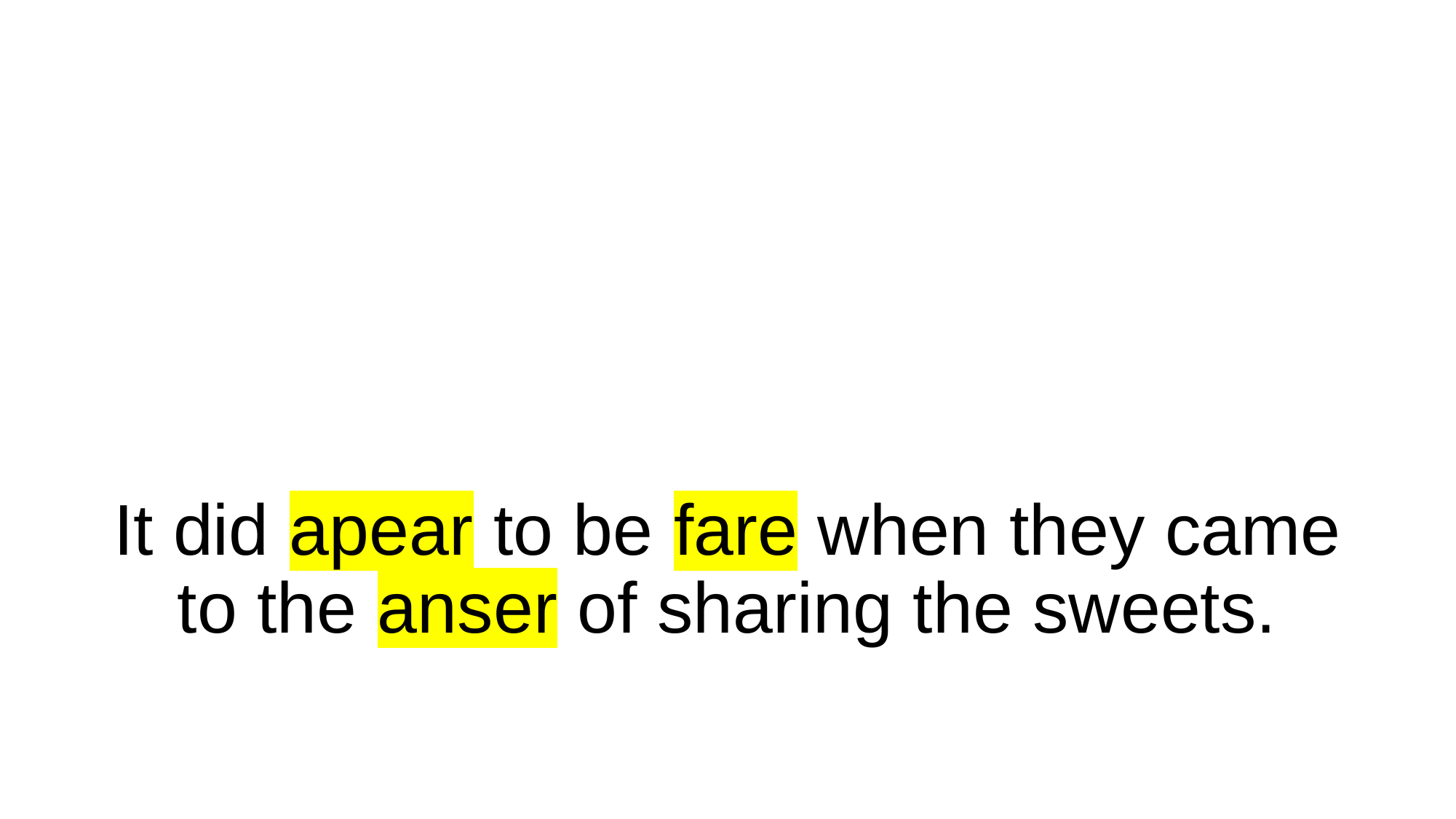

# It did apear to be fare when they came to the anser of sharing the sweets.